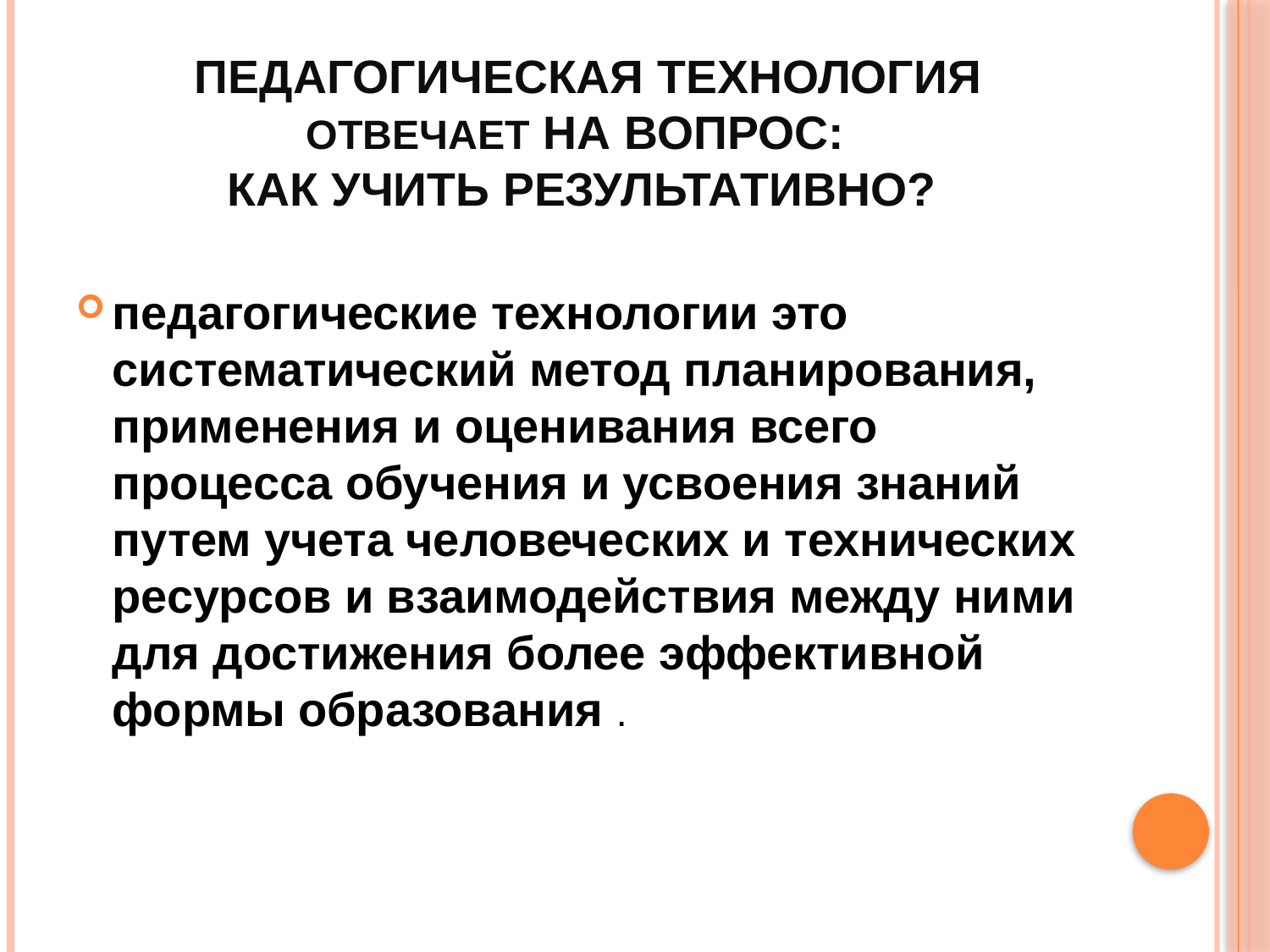

# Педагогическая технология отвечает на вопрос: Как учить результативно?
педагогические технологии это систематический метод планирования, применения и оценивания всего процесса обучения и усвоения знаний путем учета человеческих и технических ресурсов и взаимодействия между ними для достижения более эффективной формы образования .